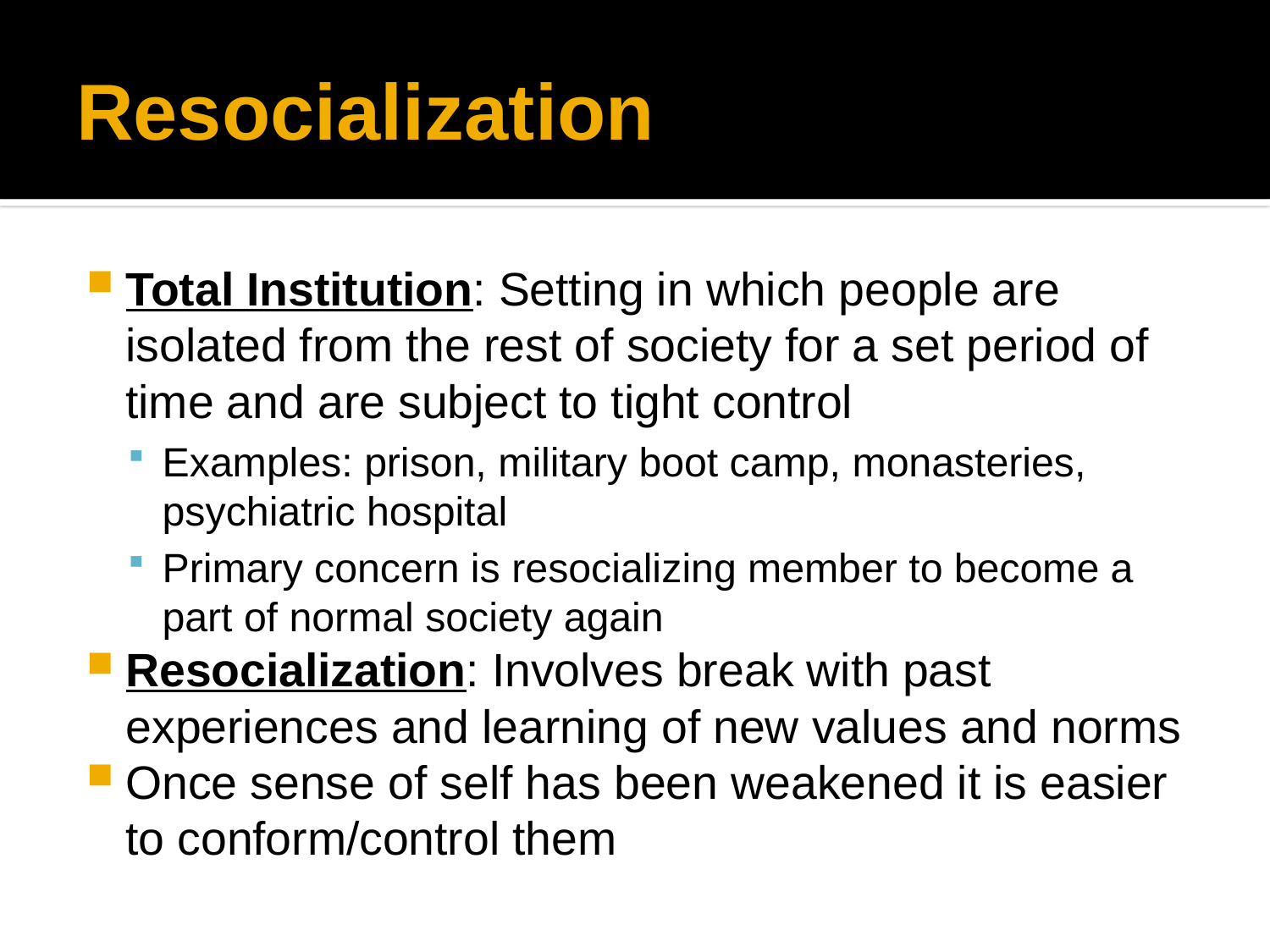

# Resocialization
Total Institution: Setting in which people are isolated from the rest of society for a set period of time and are subject to tight control
Examples: prison, military boot camp, monasteries, psychiatric hospital
Primary concern is resocializing member to become a part of normal society again
Resocialization: Involves break with past experiences and learning of new values and norms
Once sense of self has been weakened it is easier to conform/control them